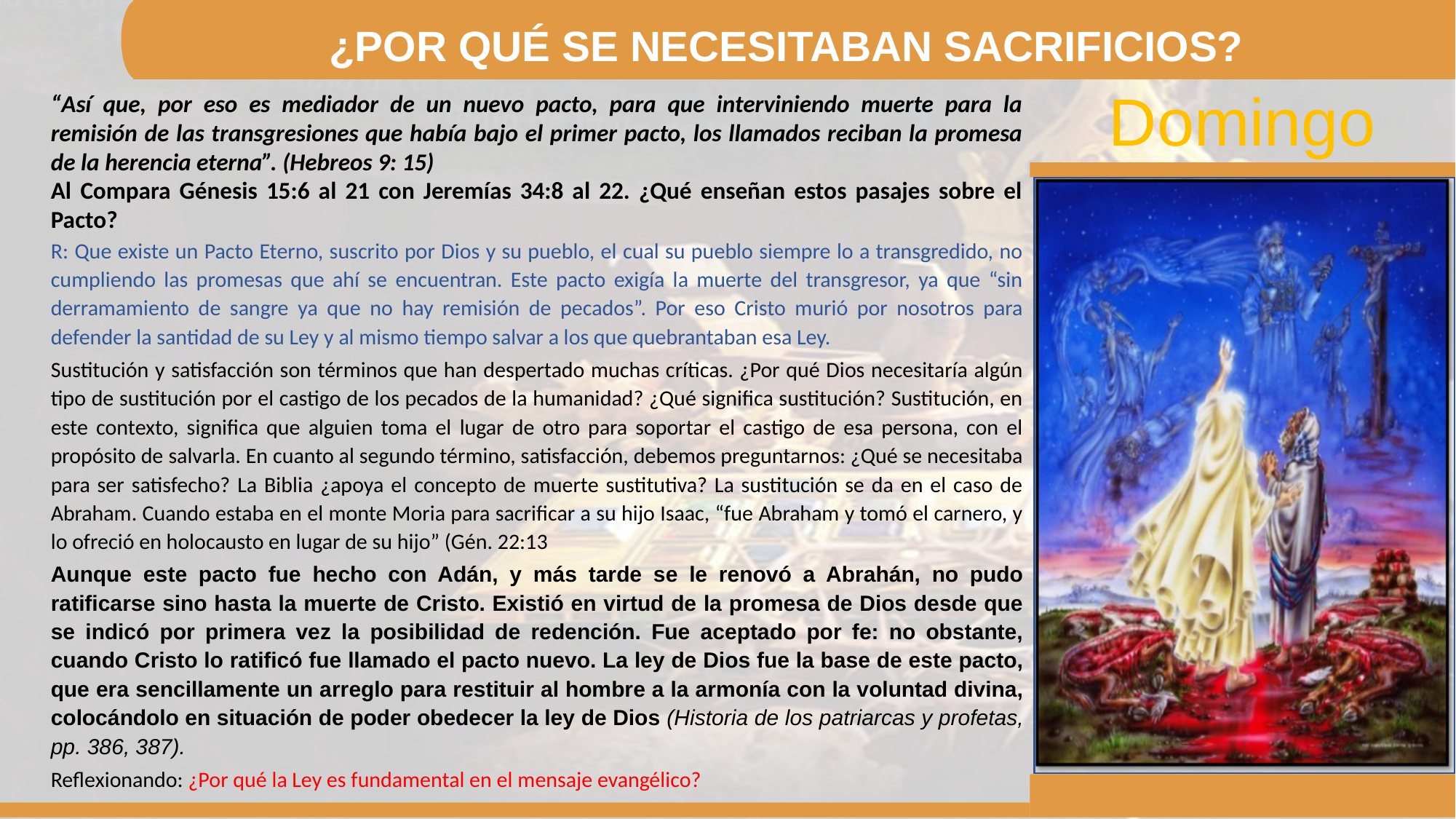

¿POR QUÉ SE NECESITABAN SACRIFICIOS?

“Así que, por eso es mediador de un nuevo pacto, para que interviniendo muerte para la remisión de las transgresiones que había bajo el primer pacto, los llamados reciban la promesa de la herencia eterna”. (Hebreos 9: 15)
Al Compara Génesis 15:6 al 21 con Jeremías 34:8 al 22. ¿Qué enseñan estos pasajes sobre el Pacto?

R: Que existe un Pacto Eterno, suscrito por Dios y su pueblo, el cual su pueblo siempre lo a transgredido, no cumpliendo las promesas que ahí se encuentran. Este pacto exigía la muerte del transgresor, ya que “sin derramamiento de sangre ya que no hay remisión de pecados”. Por eso Cristo murió por nosotros para defender la santidad de su Ley y al mismo tiempo salvar a los que quebrantaban esa Ley.
Sustitución y satisfacción son términos que han despertado muchas críticas. ¿Por qué Dios necesitaría algún tipo de sustitución por el castigo de los pecados de la humanidad? ¿Qué significa sustitución? Sustitución, en este contexto, significa que alguien toma el lugar de otro para soportar el castigo de esa persona, con el propósito de salvarla. En cuanto al segundo término, satisfacción, debemos preguntarnos: ¿Qué se necesitaba para ser satisfecho? La Biblia ¿apoya el concepto de muerte sustitutiva? La sustitución se da en el caso de Abraham. Cuando estaba en el monte Moria para sacrificar a su hijo Isaac, “fue Abraham y tomó el carnero, y lo ofreció en holocausto en lugar de su hijo” (Gén. 22:13
Aunque este pacto fue hecho con Adán, y más tarde se le renovó a Abrahán, no pudo ratificarse sino hasta la muerte de Cristo. Existió en virtud de la promesa de Dios desde que se indicó por primera vez la posibilidad de redención. Fue aceptado por fe: no obstante, cuando Cristo lo ratificó fue llamado el pacto nuevo. La ley de Dios fue la base de este pacto, que era sencillamente un arreglo para restituir al hombre a la armonía con la voluntad divina, colocándolo en situación de poder obedecer la ley de Dios (Historia de los patriarcas y profetas, pp. 386, 387).
Reflexionando: ¿Por qué la Ley es fundamental en el mensaje evangélico?